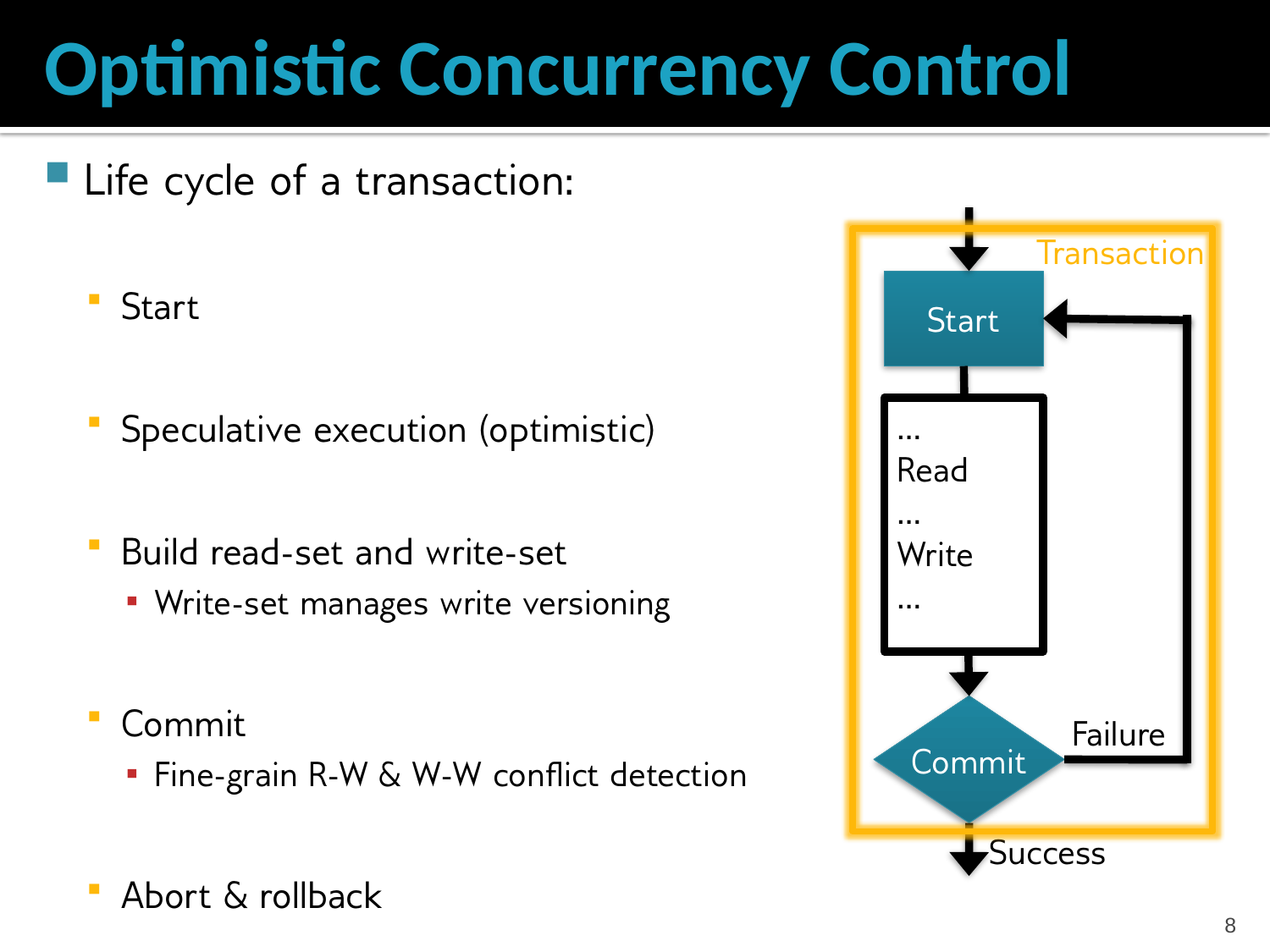

# Optimistic Concurrency Control
Life cycle of a transaction:

Start

Speculative execution (optimistic)

Build read-set and write-set
Write-set manages write versioning

Commit
Fine-grain R-W & W-W conflict detection

Abort & rollback

Transaction

Start
…
Read
…
Write
…
Commit
Failure
Success
8